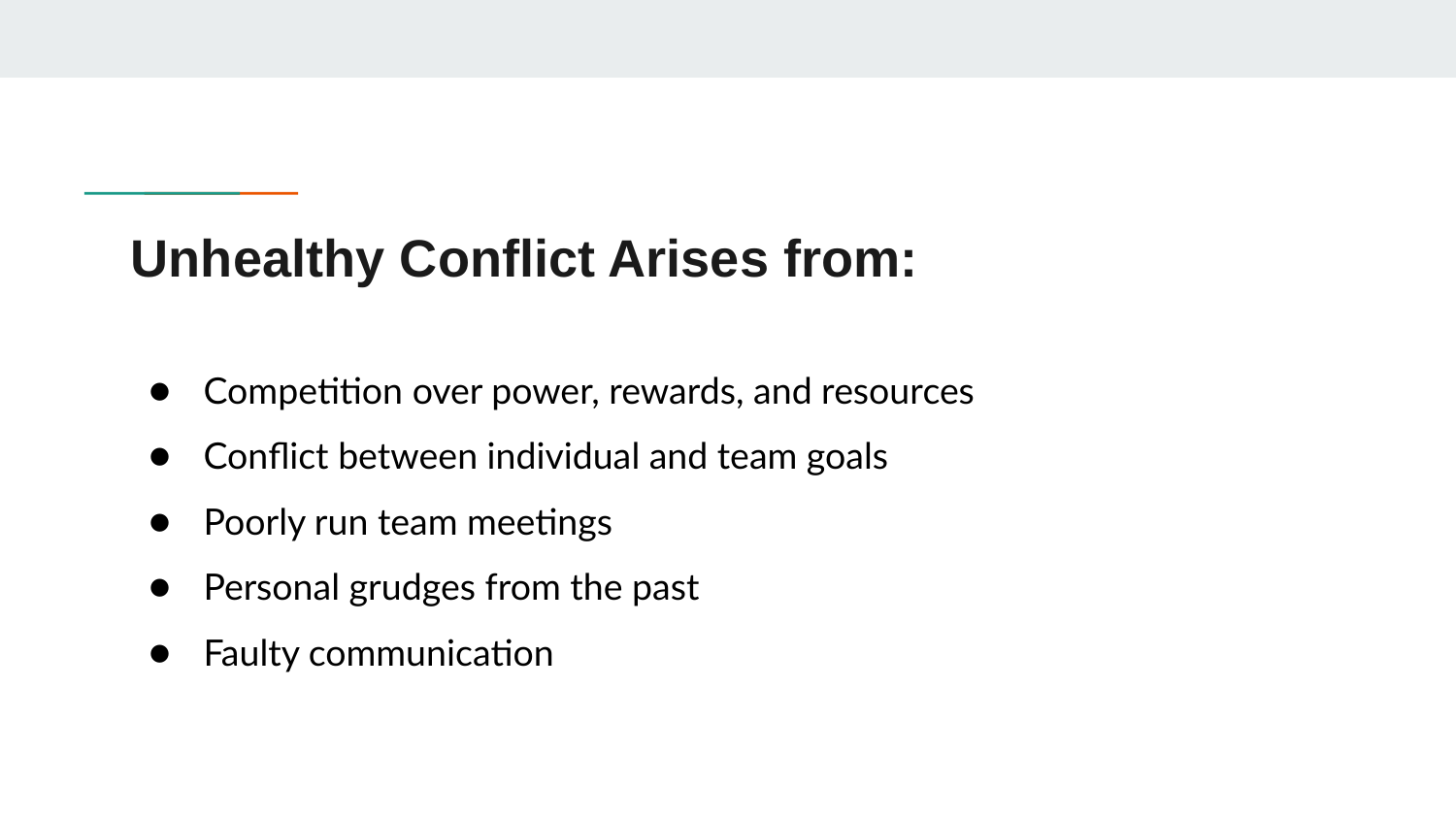

# Unhealthy Conflict Arises from:
Competition over power, rewards, and resources
Conflict between individual and team goals
Poorly run team meetings
Personal grudges from the past
Faulty communication